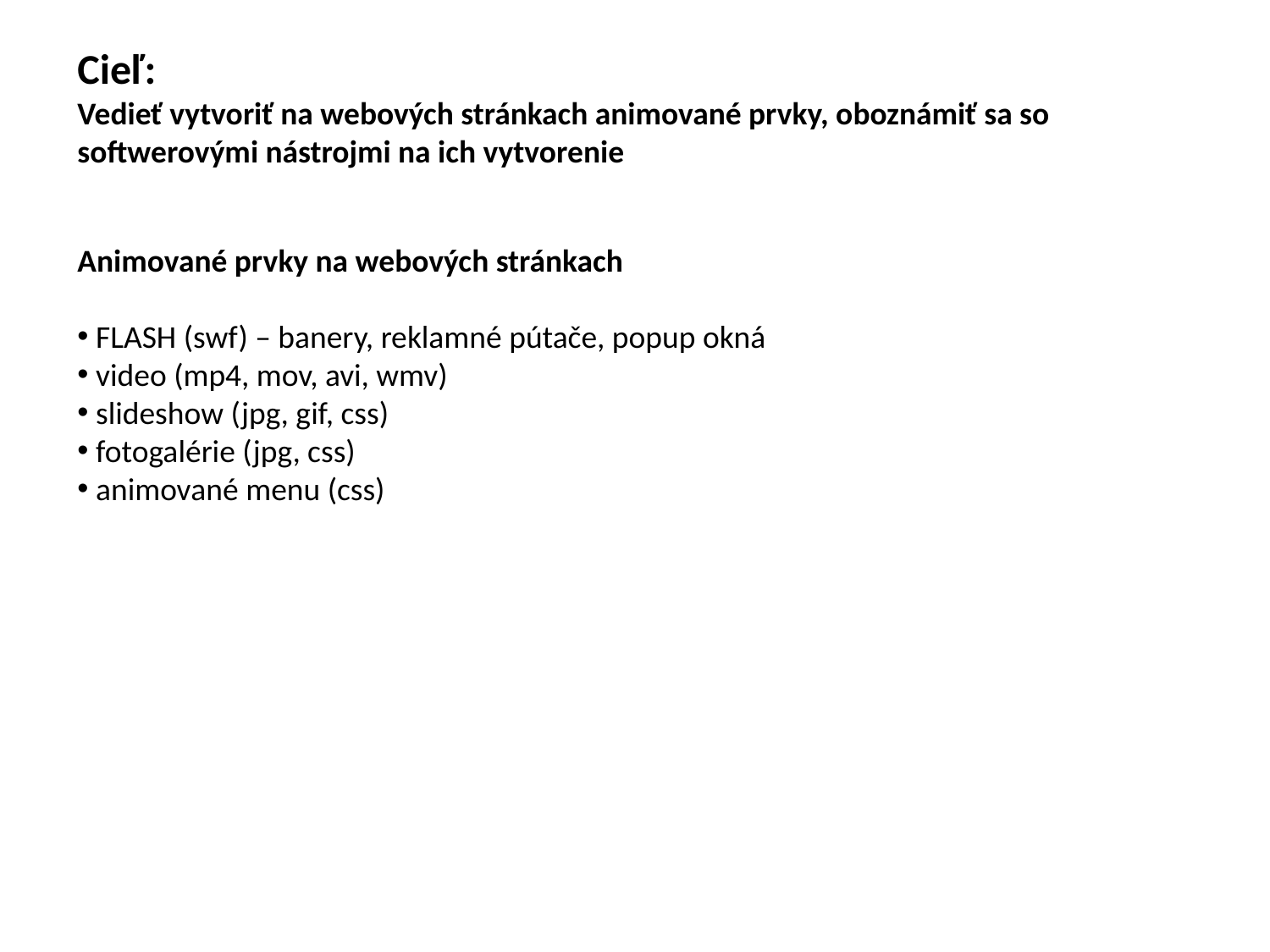

Cieľ:
Vedieť vytvoriť na webových stránkach animované prvky, oboznámiť sa so softwerovými nástrojmi na ich vytvorenie

Animované prvky na webových stránkach

 FLASH (swf) – banery, reklamné pútače, popup okná
 video (mp4, mov, avi, wmv)
 slideshow (jpg, gif, css)
 fotogalérie (jpg, css)
 animované menu (css)